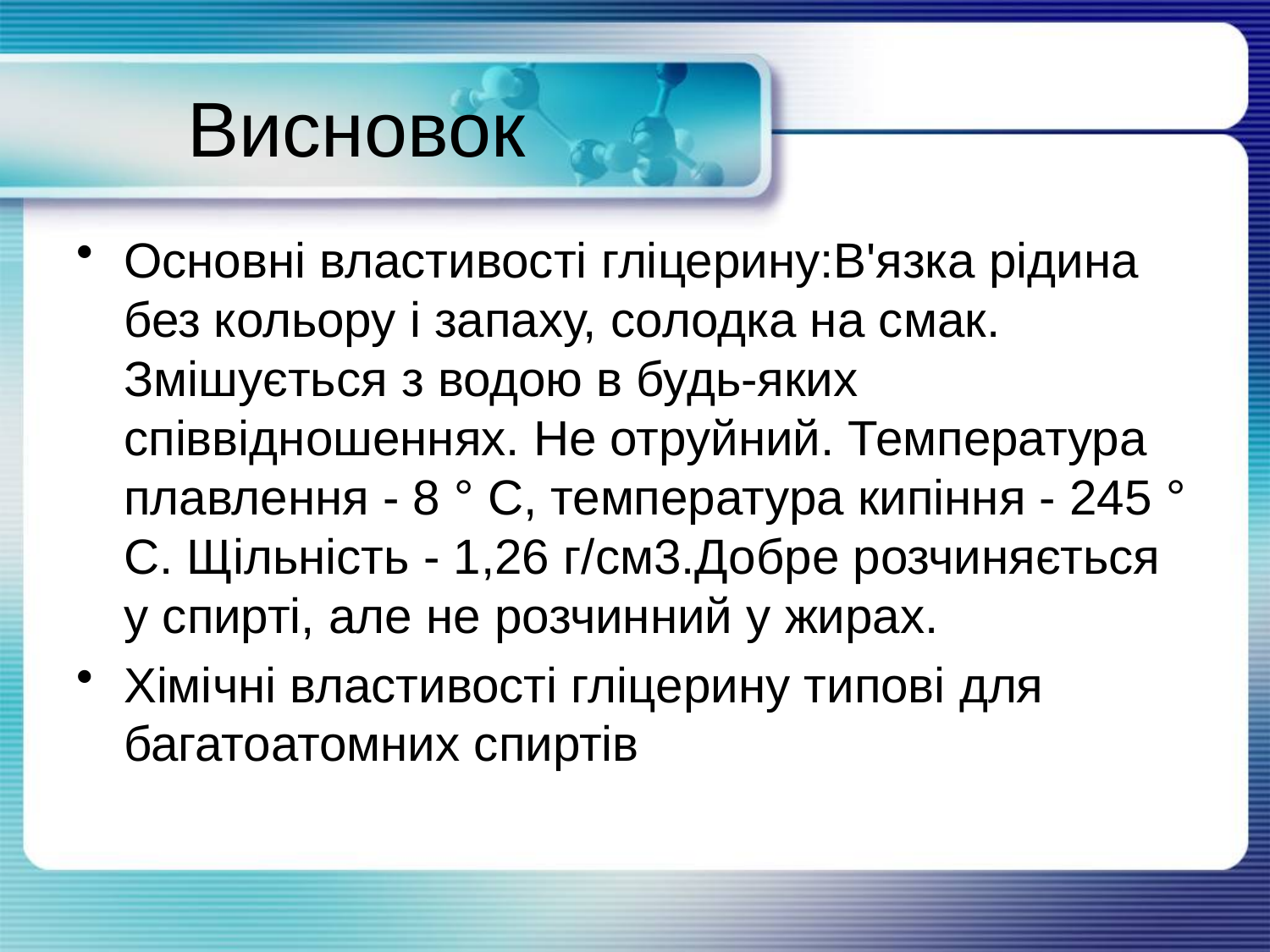

# Висновок
Основні властивості гліцерину:В'язка рідина без кольору і запаху, солодка на смак. Змішується з водою в будь-яких співвідношеннях. Не отруйний. Температура плавлення - 8 ° С, температура кипіння - 245 ° С. Щільність - 1,26 г/см3.Добре розчиняється у спирті, але не розчинний у жирах.
Хімічні властивості гліцерину типові для багатоатомних спиртів